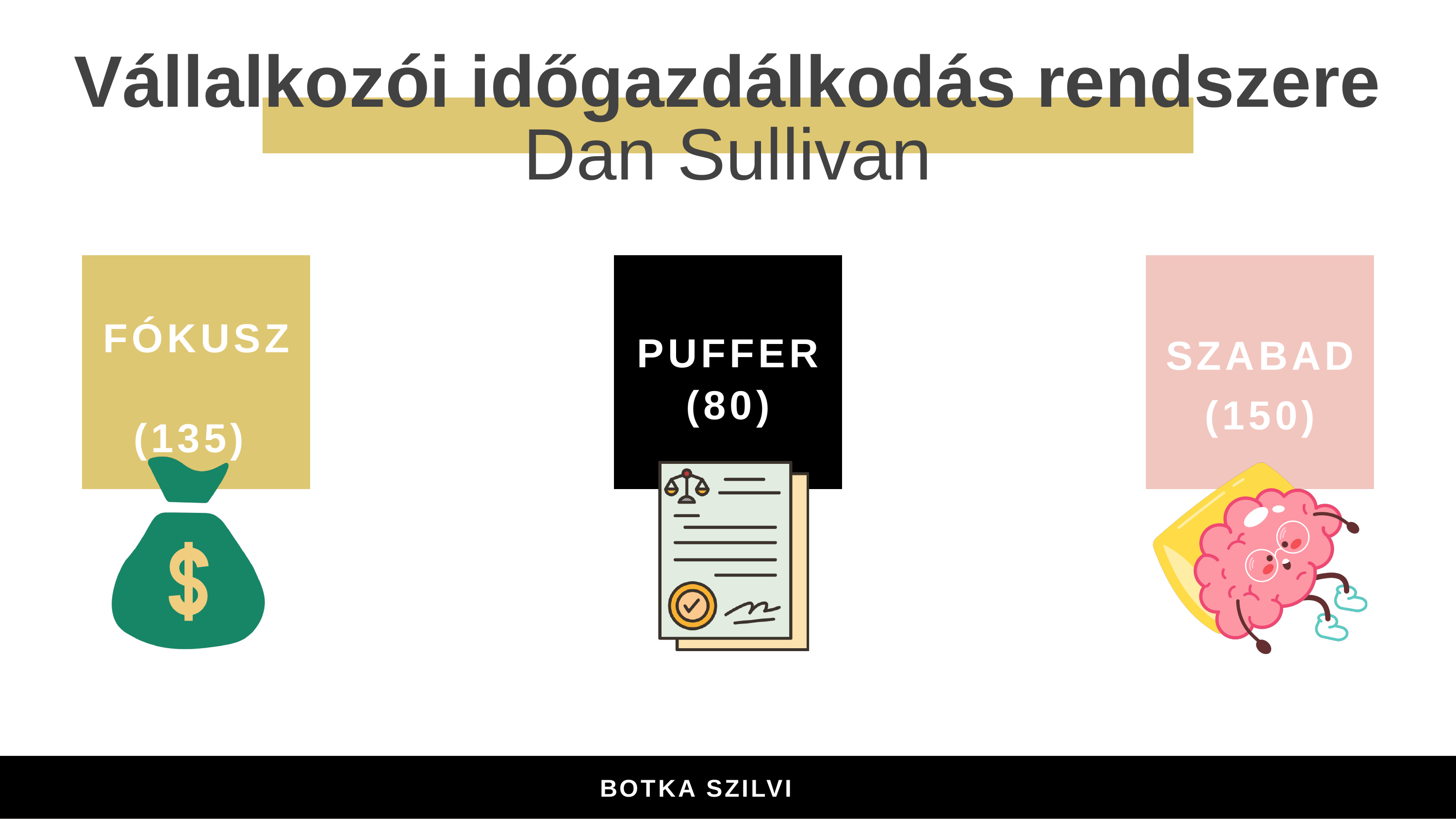

Vállalkozói időgazdálkodás rendszere
Dan Sullivan

SZABAD
(150)
PUFFER
(80)
FÓKUSZ
(135)

BOTKA-ILYÉS SZILVI
BOTKA SZILVI